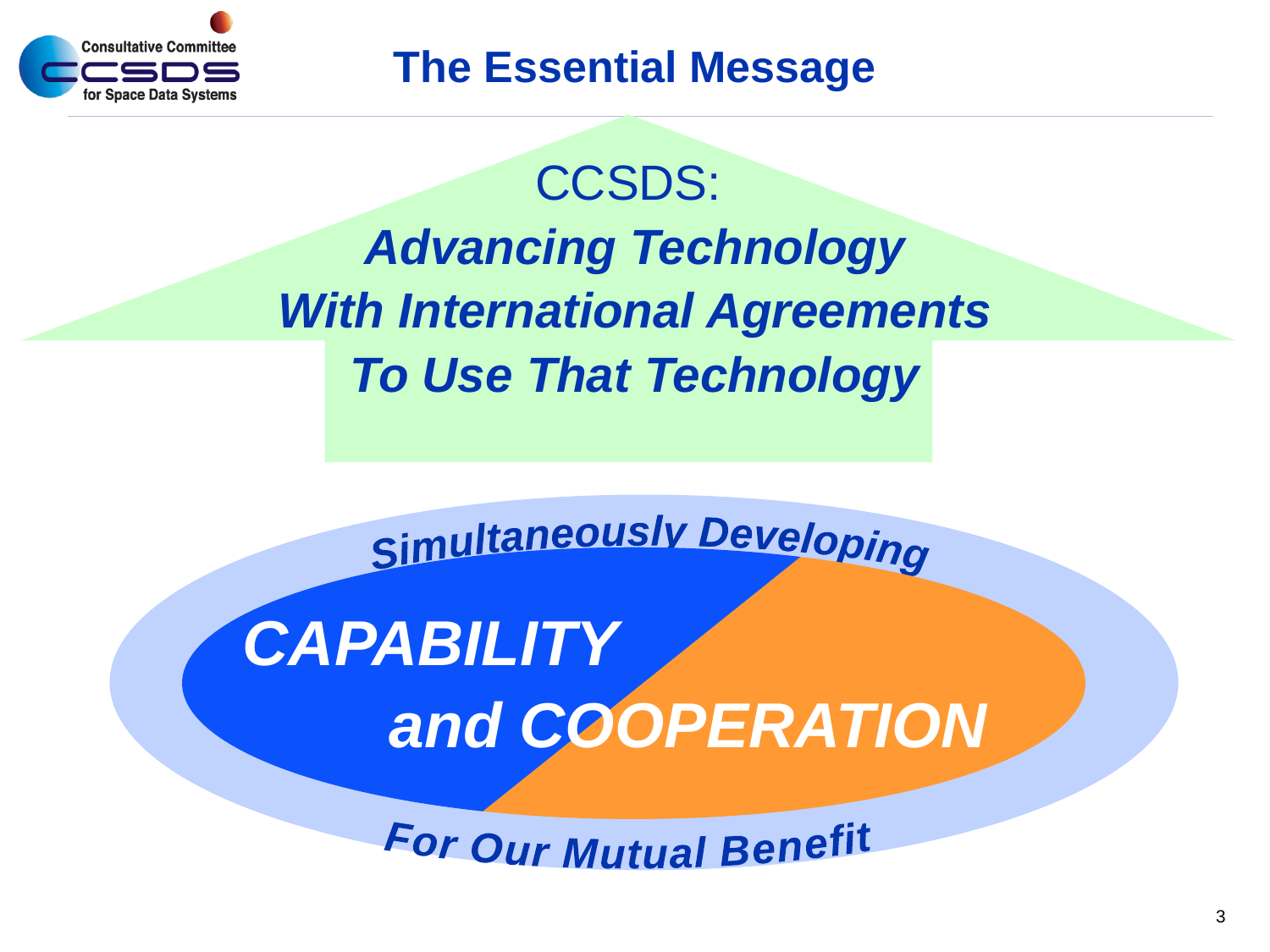

# The Essential Message

CCSDS:
Advancing Technology
With International Agreements
To Use That Technology

Simultaneously Developing

CAPABILITY
     and COOPERATION

  For Our Mutual Benefit
3